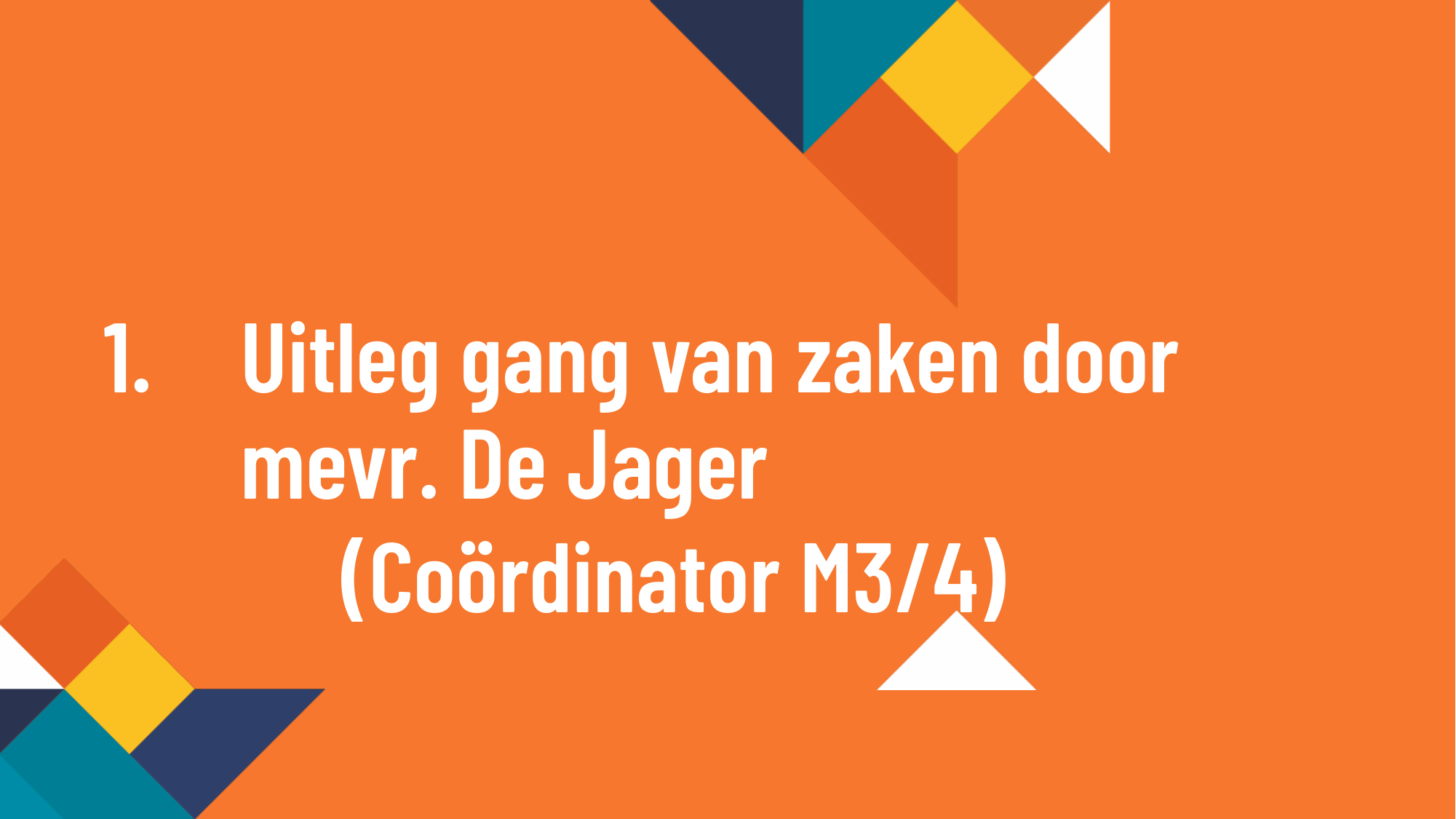

Uitleg gang van zaken door mevr. De Jager
		 (Coördinator M3/4)